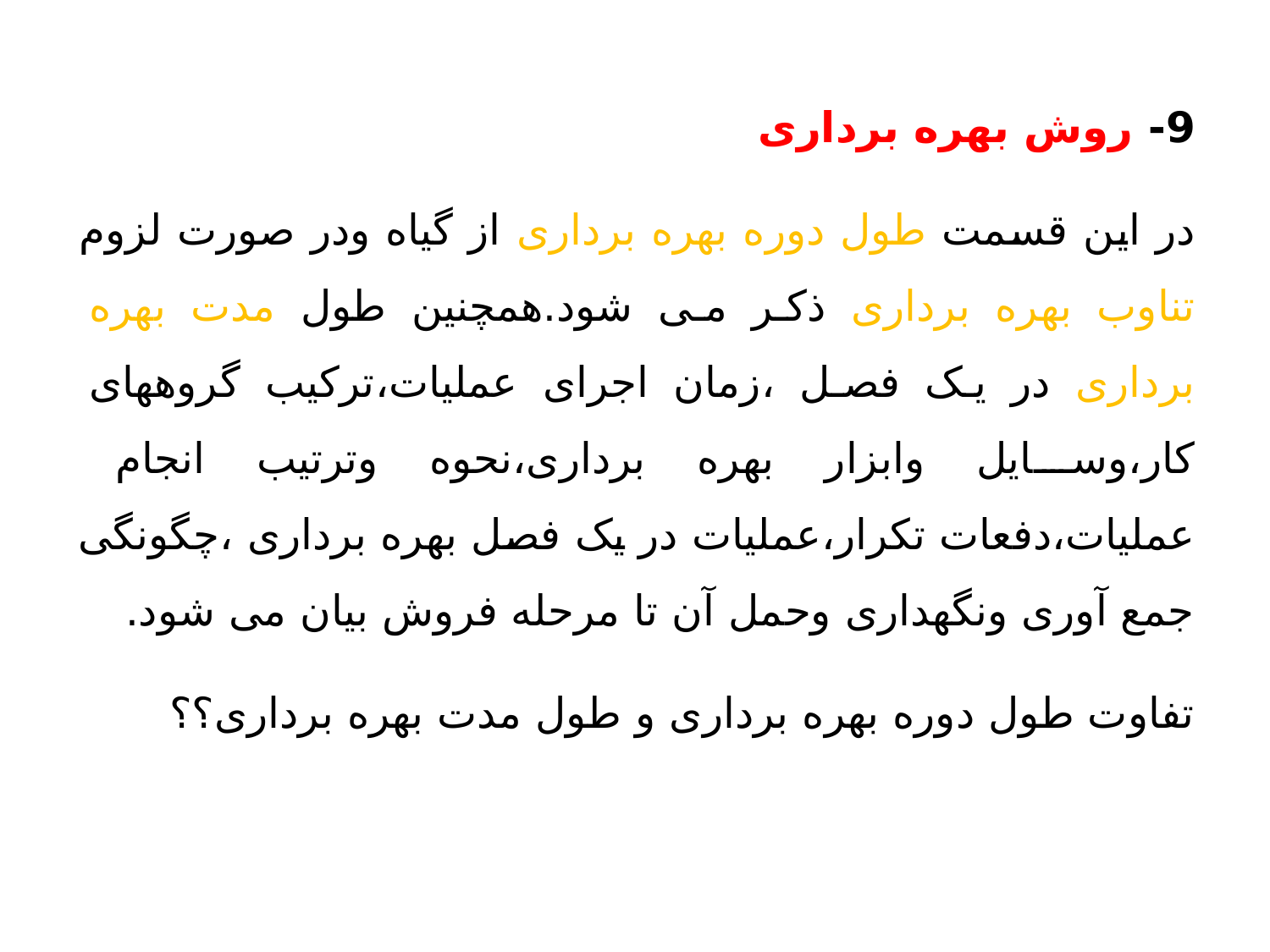

9- روش بهره برداری
در این قسمت طول دوره بهره برداری از گیاه ودر صورت لزوم تناوب بهره برداری ذکر می شود.همچنین طول مدت بهره برداری در یک فصل ،زمان اجرای عملیات،ترکیب گروههای کار،وسایل وابزار بهره برداری،نحوه وترتیب انجام عملیات،دفعات تکرار،عملیات در یک فصل بهره برداری ،چگونگی جمع آوری ونگهداری وحمل آن تا مرحله فروش بیان می شود.
تفاوت طول دوره بهره برداری و طول مدت بهره برداری؟؟